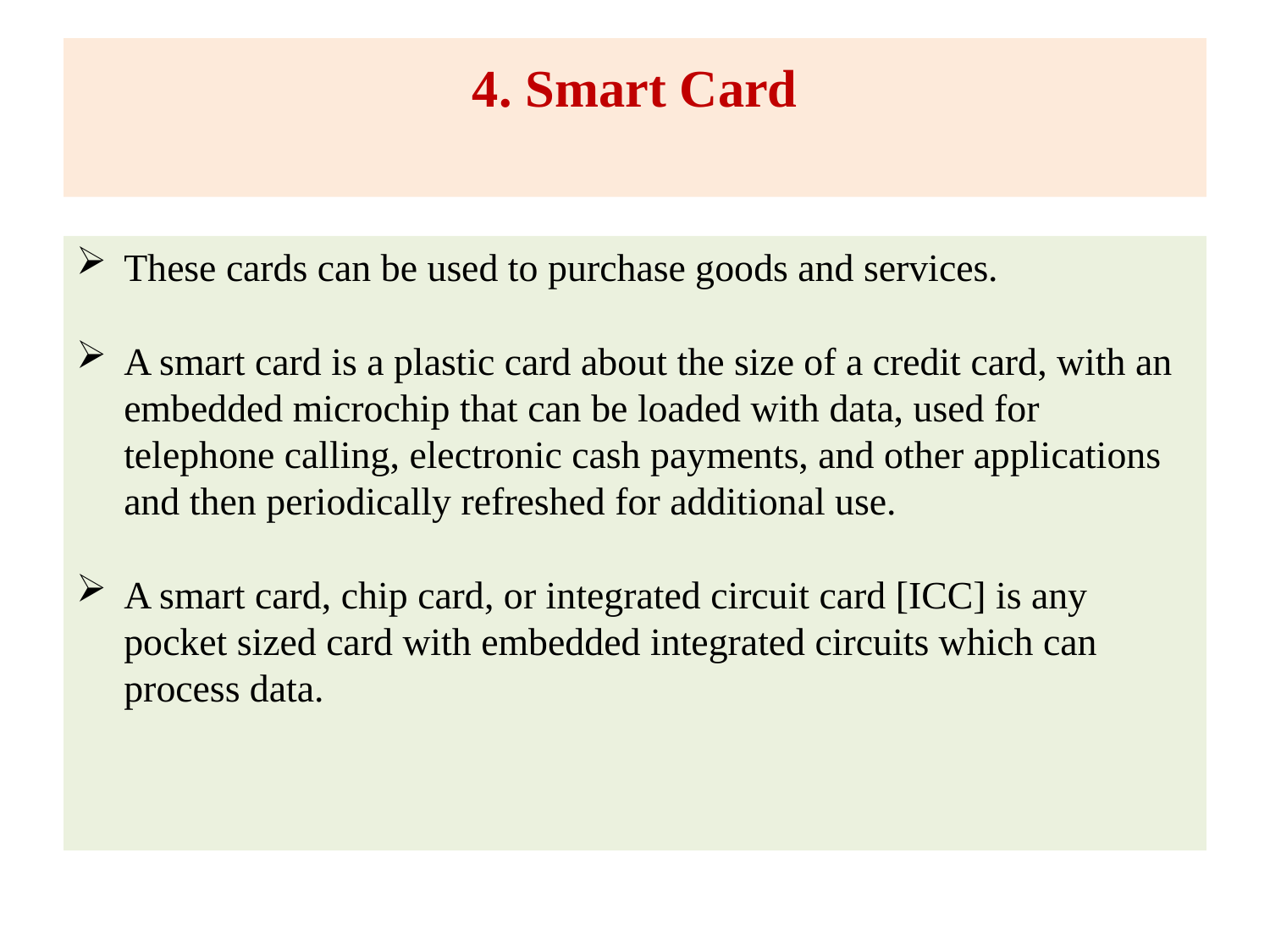

# 4. Smart Card
These cards can be used to purchase goods and services.

A smart card is a plastic card about the size of a credit card, with an embedded microchip that can be loaded with data, used for telephone calling, electronic cash payments, and other applications and then periodically refreshed for additional use.

A smart card, chip card, or integrated circuit card [ICC] is any pocket sized card with embedded integrated circuits which can process data.